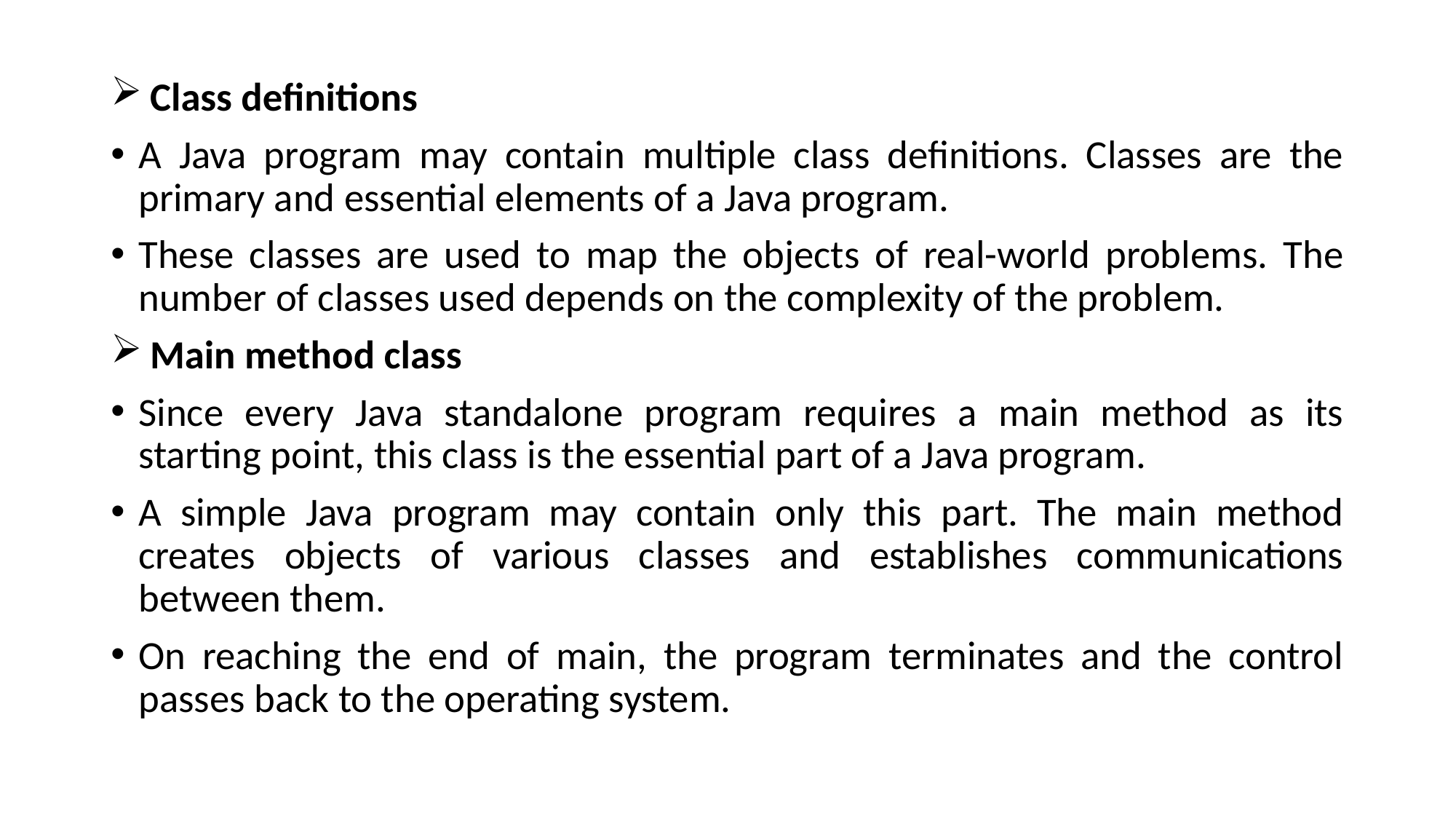

Class definitions
A Java program may contain multiple class deﬁnitions. Classes are the primary and essential elements of a Java program.
These classes are used to map the objects of real-world problems. The number of classes used depends on the complexity of the problem.
 Main method class
Since every Java standalone program requires a main method as its starting point, this class is the essential part of a Java program.
A simple Java program may contain only this part. The main method creates objects of various classes and establishes communications between them.
On reaching the end of main, the program terminates and the control passes back to the operating system.